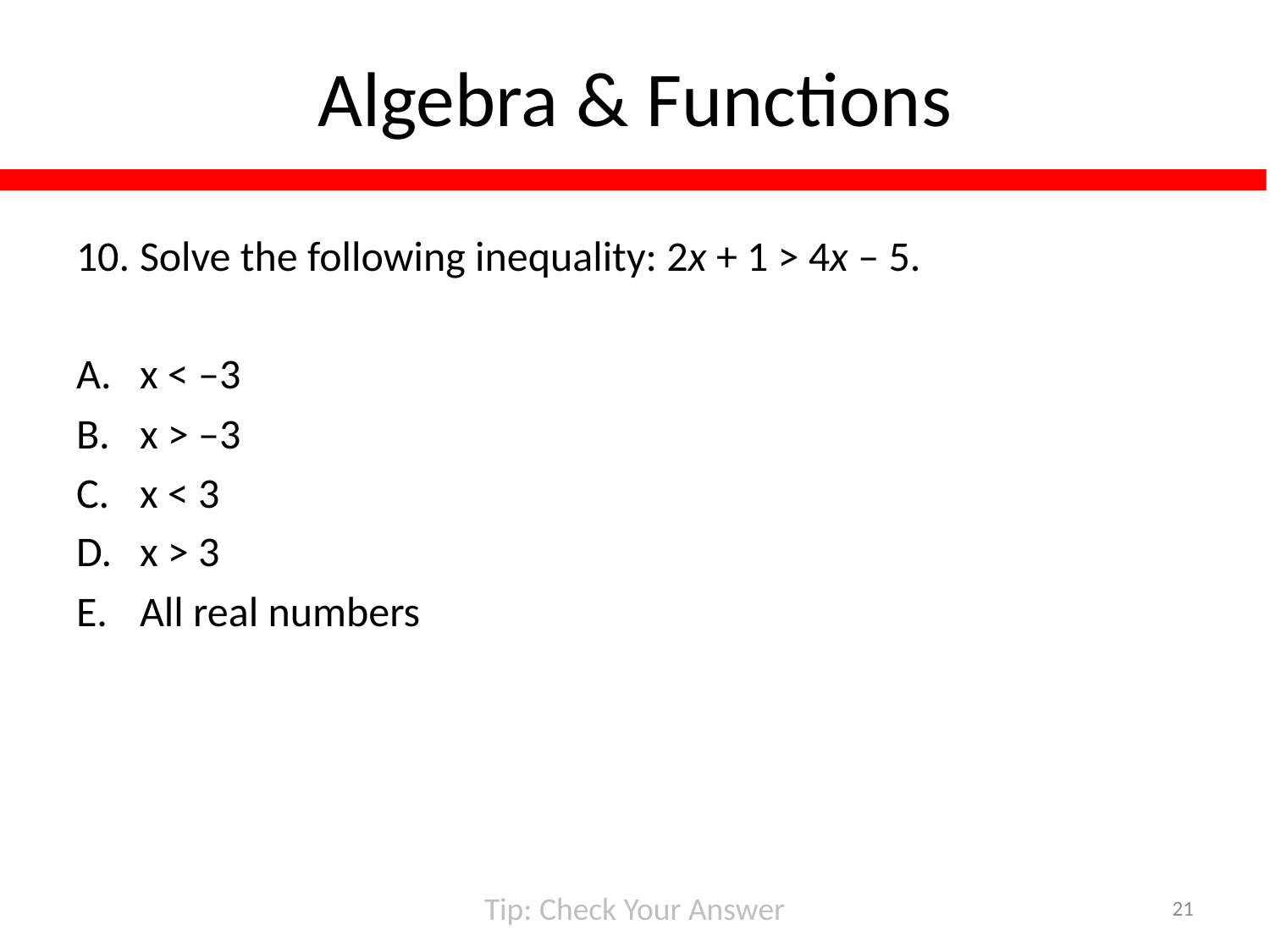

# Algebra & Functions

Solve the following inequality: 2x + 1 > 4x – 5.

x < –3
x > –3
x < 3
x > 3
All real numbers

Tip: Check Your Answer
21